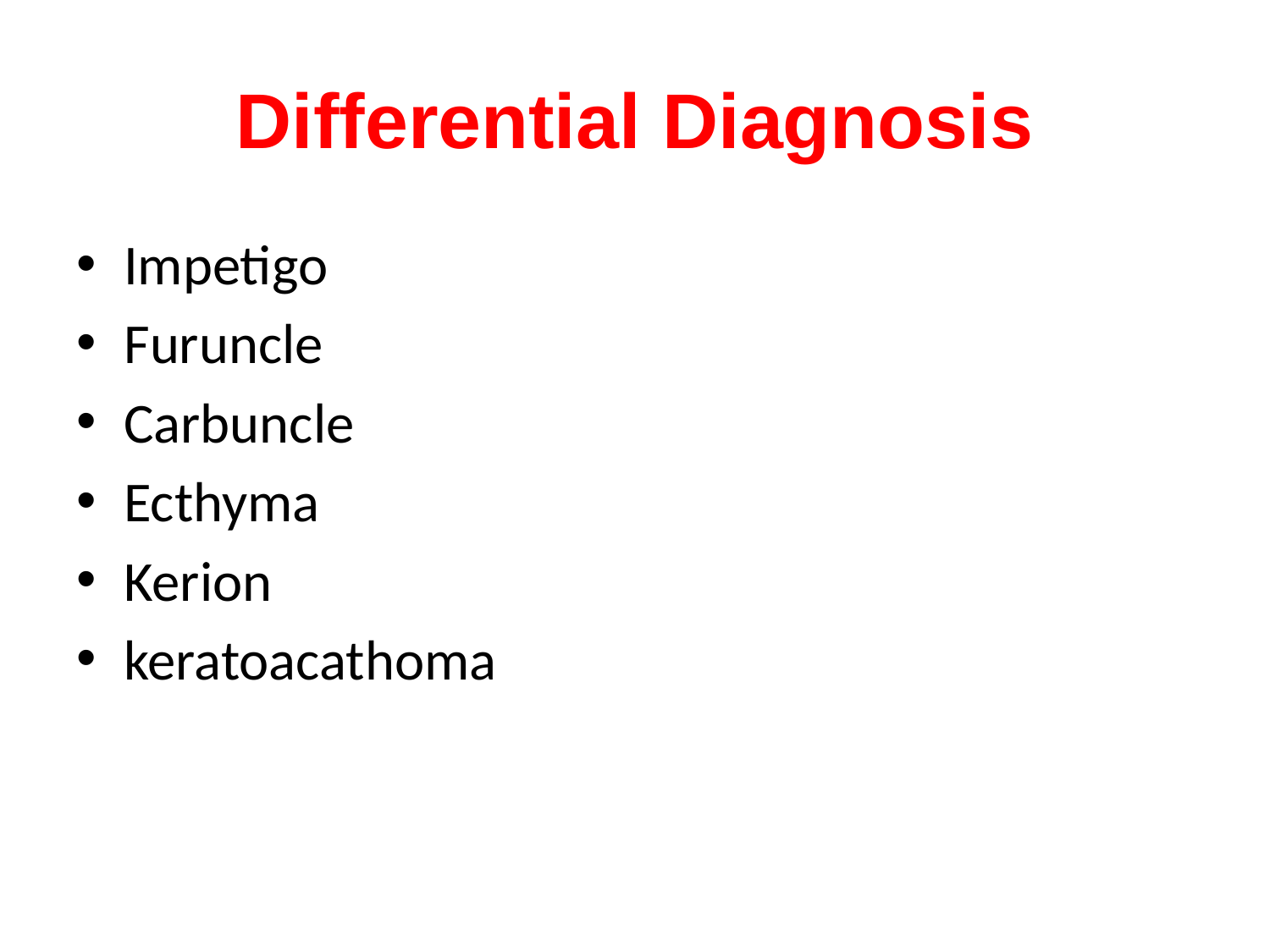

# Differential Diagnosis
Impetigo
Furuncle
Carbuncle
Ecthyma
Kerion
keratoacathoma